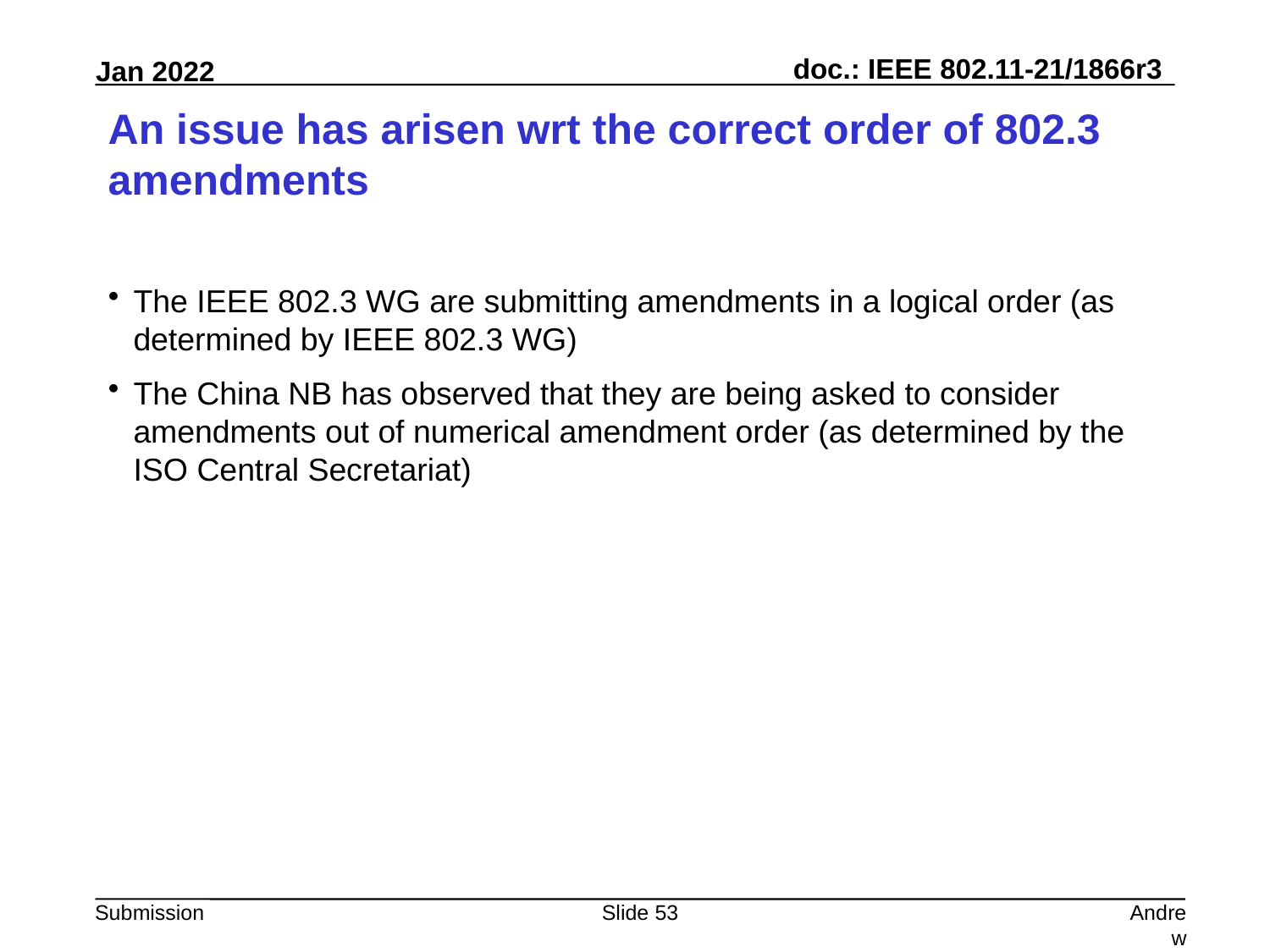

# An issue has arisen wrt the correct order of 802.3 amendments
The IEEE 802.3 WG are submitting amendments in a logical order (as determined by IEEE 802.3 WG)
The China NB has observed that they are being asked to consider amendments out of numerical amendment order (as determined by the ISO Central Secretariat)

Slide 53
Andrew Myles, Cisco